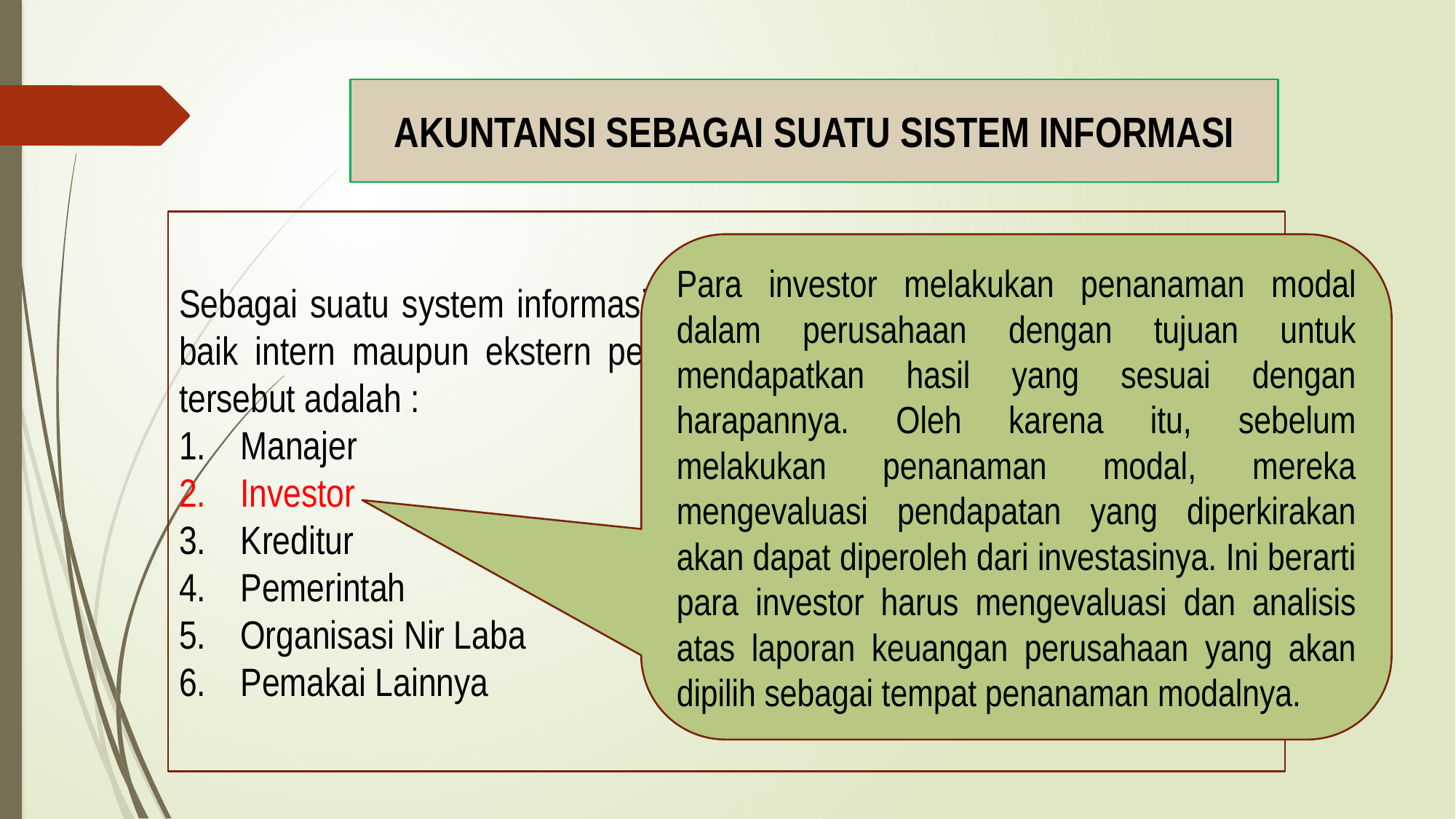

AKUNTANSI SEBAGAI SUATU SISTEM INFORMASI
Sebagai suatu system informasi, akuntansi diperlukan oleh berbagai pihak baik intern maupun ekstern perusahaan. Secara garis besar pihak-pihak tersebut adalah :
Manajer
Investor
Kreditur
Pemerintah
Organisasi Nir Laba
Pemakai Lainnya
Para investor melakukan penanaman modal dalam perusahaan dengan tujuan untuk mendapatkan hasil yang sesuai dengan harapannya. Oleh karena itu, sebelum melakukan penanaman modal, mereka mengevaluasi pendapatan yang diperkirakan akan dapat diperoleh dari investasinya. Ini berarti para investor harus mengevaluasi dan analisis atas laporan keuangan perusahaan yang akan dipilih sebagai tempat penanaman modalnya.